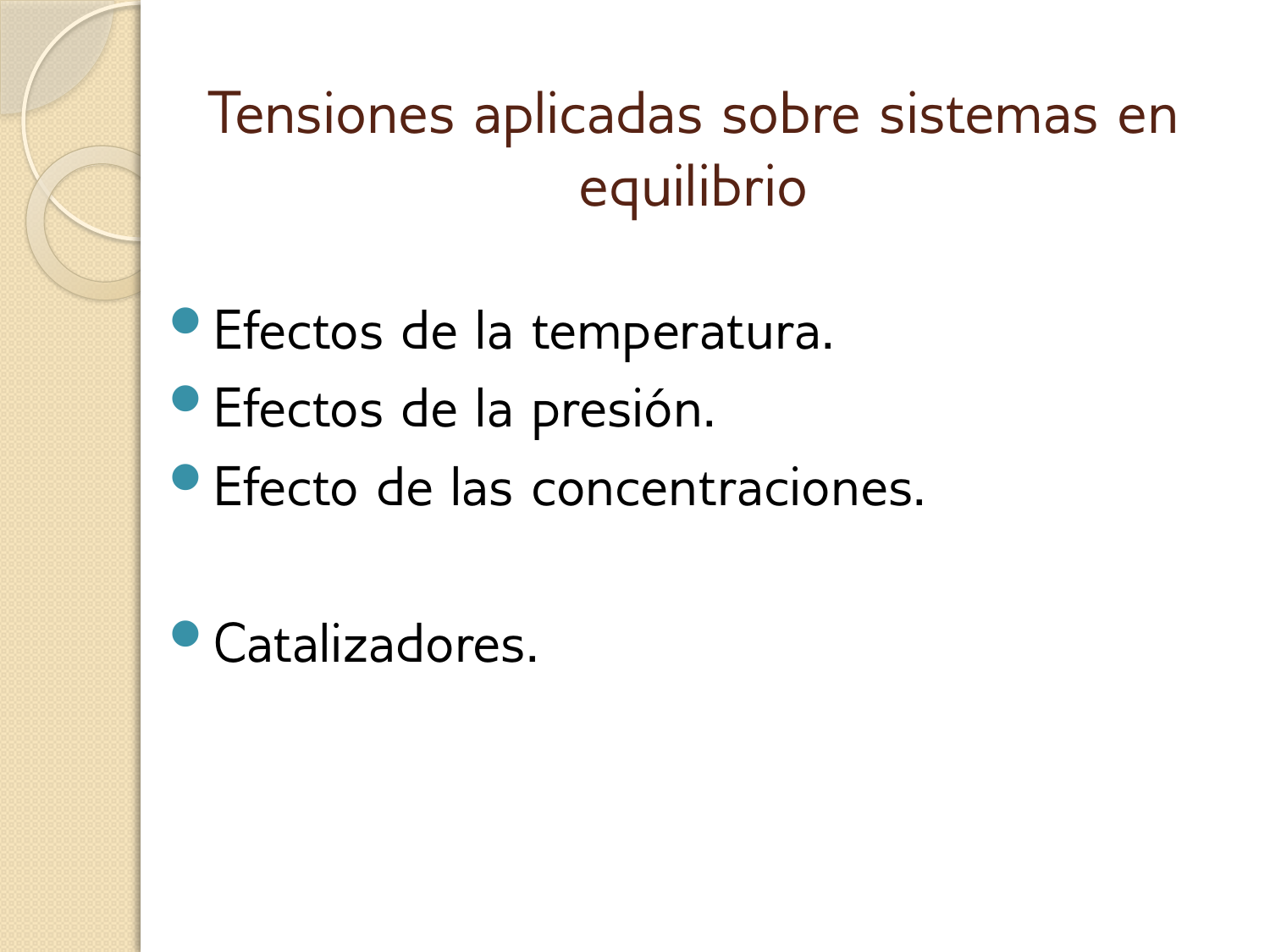

# Tensiones aplicadas sobre sistemas en equilibrio
Efectos de la temperatura.
Efectos de la presión.
Efecto de las concentraciones.

Catalizadores.